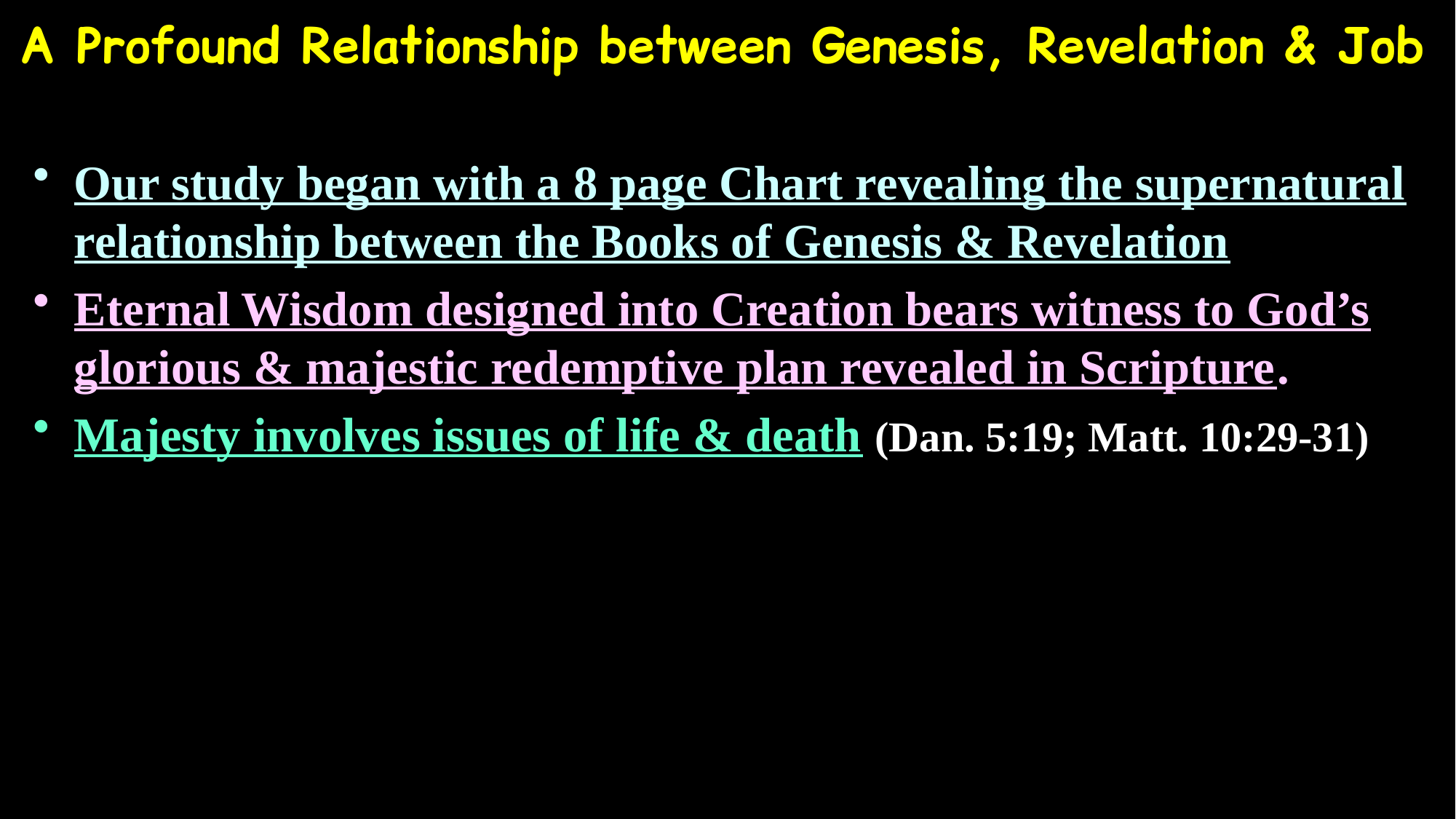

# A Profound Relationship between Genesis, Revelation & Job
Our study began with a 8 page Chart revealing the supernatural relationship between the Books of Genesis & Revelation
Eternal Wisdom designed into Creation bears witness to God’s glorious & majestic redemptive plan revealed in Scripture.
Majesty involves issues of life & death (Dan. 5:19; Matt. 10:29-31)